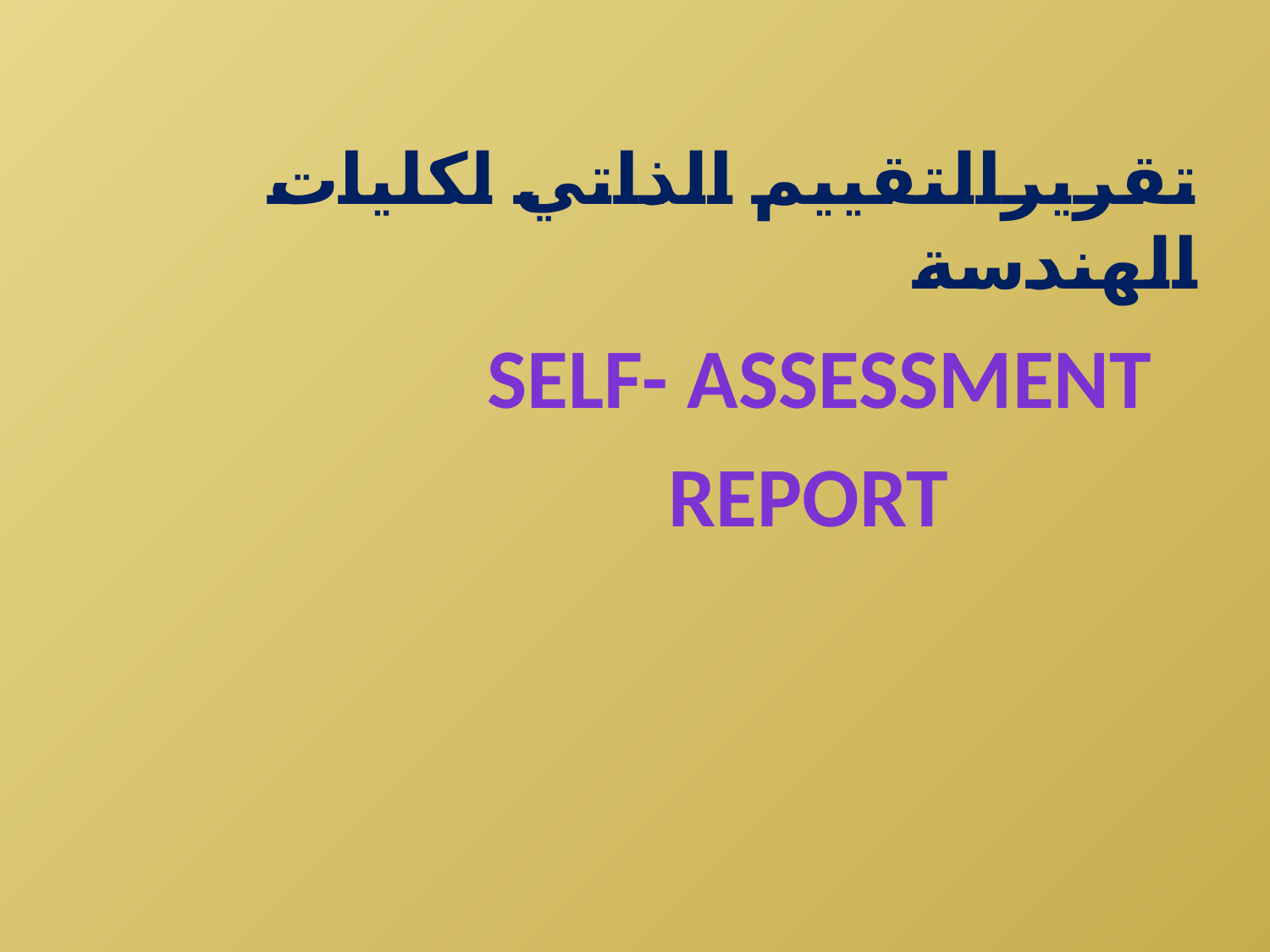

# تقريرالتقييم الذاتي لكليات الهندسة
Self- Assessment
Report